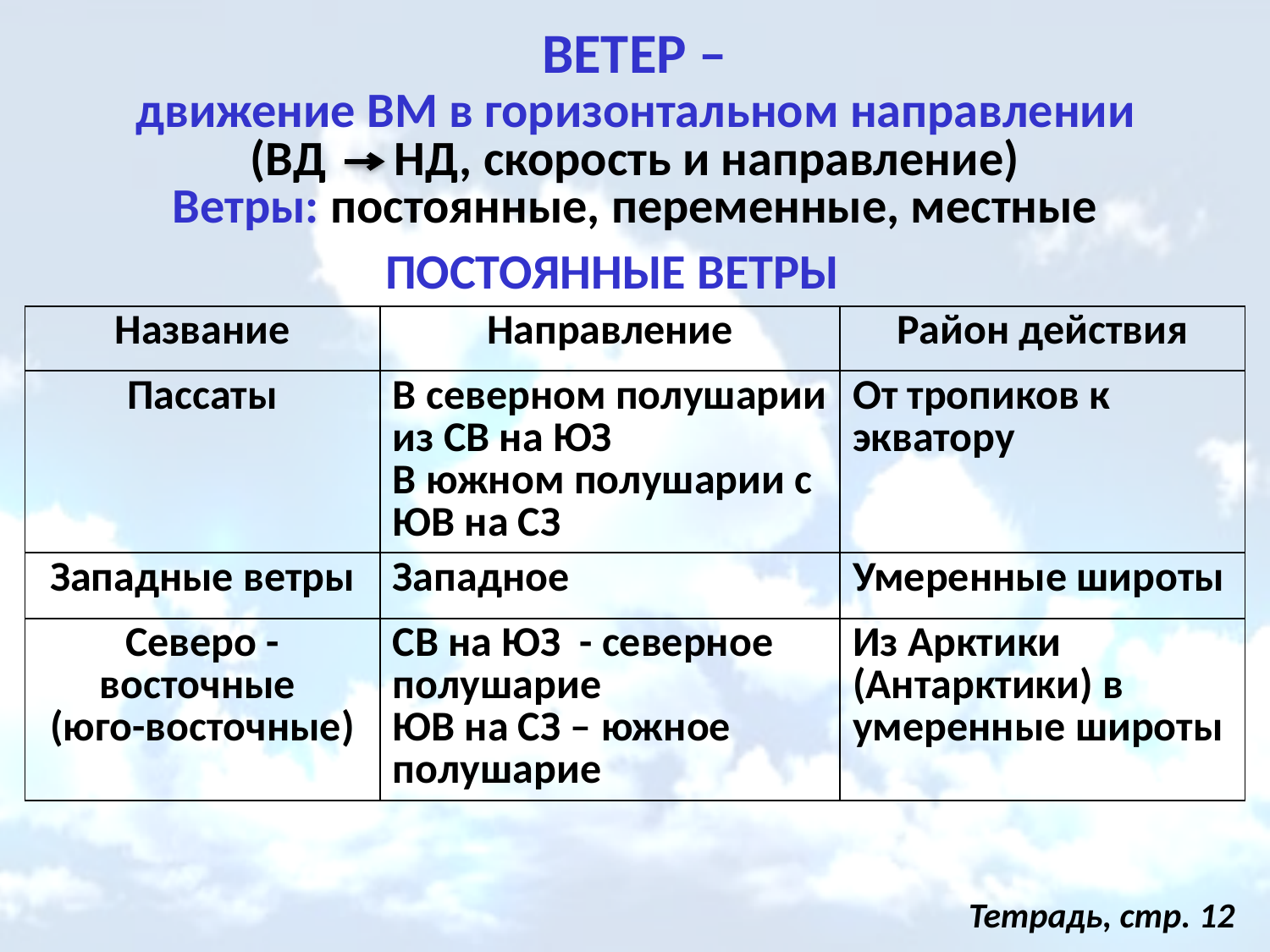

# ВЕТЕР – движение ВМ в горизонтальном направлении (ВД      НД, скорость и направление) Ветры: постоянные, переменные, местные
ПОСТОЯННЫЕ ВЕТРЫ
| Название | Направление | Район действия |
| --- | --- | --- |
| Пассаты | В северном полушарии из СВ на ЮЗ В южном полушарии с ЮВ на СЗ | От тропиков к экватору |
| Западные ветры | Западное | Умеренные широты |
| Северо -восточные (юго-восточные) | СВ на ЮЗ - северное полушарие ЮВ на СЗ – южное полушарие | Из Арктики (Антарктики) в умеренные широты |
Тетрадь, стр. 12